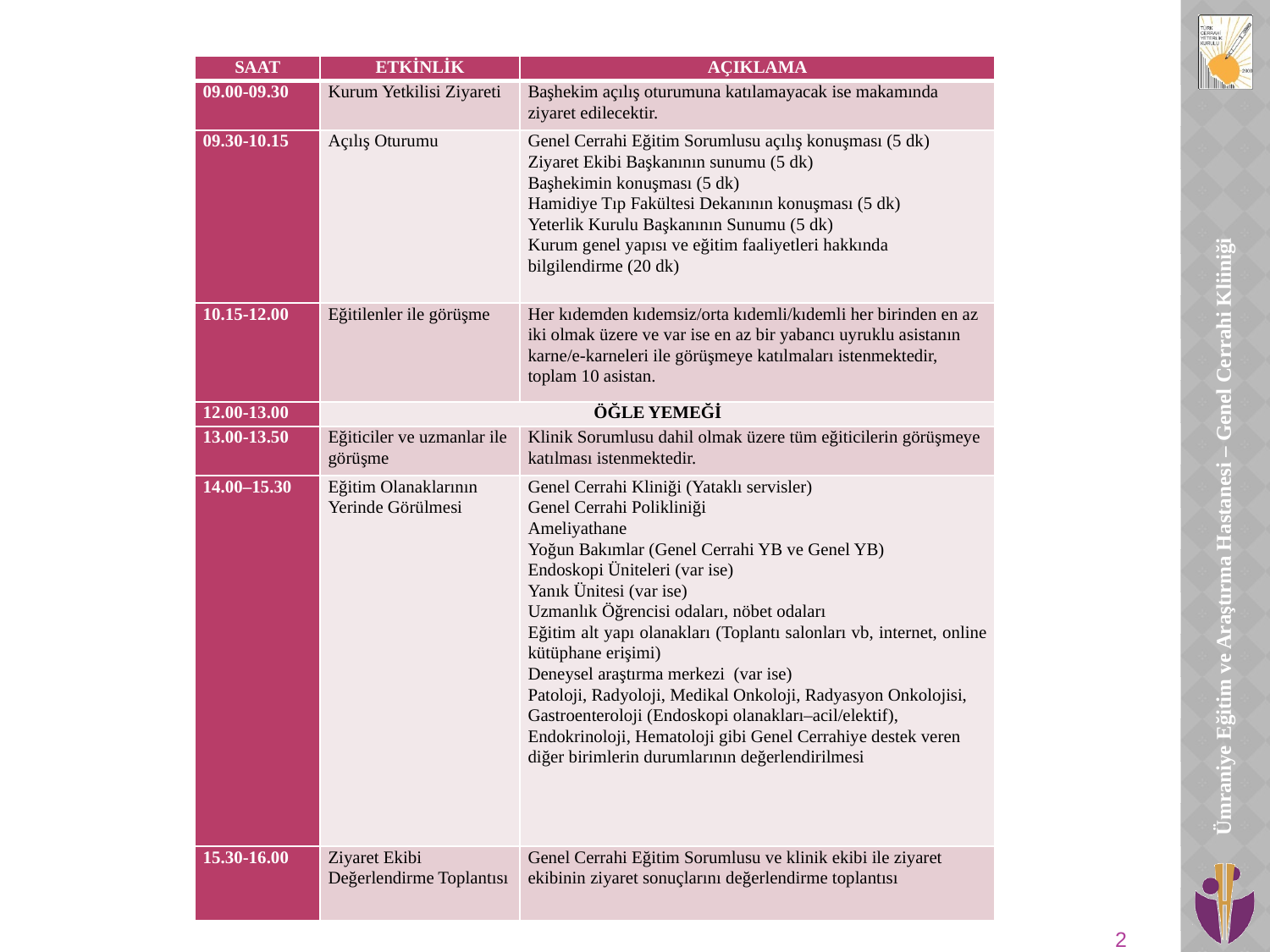

| SAAT | ETKİNLİK | AÇIKLAMA |
| --- | --- | --- |
| 09.00-09.30 | Kurum Yetkilisi Ziyareti | Başhekim açılış oturumuna katılamayacak ise makamında ziyaret edilecektir. |
| 09.30-10.15 | Açılış Oturumu | Genel Cerrahi Eğitim Sorumlusu açılış konuşması (5 dk) Ziyaret Ekibi Başkanının sunumu (5 dk) Başhekimin konuşması (5 dk) Hamidiye Tıp Fakültesi Dekanının konuşması (5 dk) Yeterlik Kurulu Başkanının Sunumu (5 dk) Kurum genel yapısı ve eğitim faaliyetleri hakkında bilgilendirme (20 dk) |
| 10.15-12.00 | Eğitilenler ile görüşme | Her kıdemden kıdemsiz/orta kıdemli/kıdemli her birinden en az iki olmak üzere ve var ise en az bir yabancı uyruklu asistanın karne/e-karneleri ile görüşmeye katılmaları istenmektedir, toplam 10 asistan. |
| 12.00-13.00 | ÖĞLE YEMEĞİ |  |
| 13.00-13.50 | Eğiticiler ve uzmanlar ile görüşme | Klinik Sorumlusu dahil olmak üzere tüm eğiticilerin görüşmeye katılması istenmektedir. |
| 14.00–15.30 | Eğitim Olanaklarının Yerinde Görülmesi | Genel Cerrahi Kliniği (Yataklı servisler)  Genel Cerrahi Polikliniği Ameliyathane Yoğun Bakımlar (Genel Cerrahi YB ve Genel YB) Endoskopi Üniteleri (var ise) Yanık Ünitesi (var ise)  Uzmanlık Öğrencisi odaları, nöbet odaları Eğitim alt yapı olanakları (Toplantı salonları vb, internet, online kütüphane erişimi) Deneysel araştırma merkezi  (var ise) Patoloji, Radyoloji, Medikal Onkoloji, Radyasyon Onkolojisi, Gastroenteroloji (Endoskopi olanakları–acil/elektif), Endokrinoloji, Hematoloji gibi Genel Cerrahiye destek veren diğer birimlerin durumlarının değerlendirilmesi |
| 15.30-16.00 | Ziyaret Ekibi Değerlendirme Toplantısı | Genel Cerrahi Eğitim Sorumlusu ve klinik ekibi ile ziyaret ekibinin ziyaret sonuçlarını değerlendirme toplantısı |
2